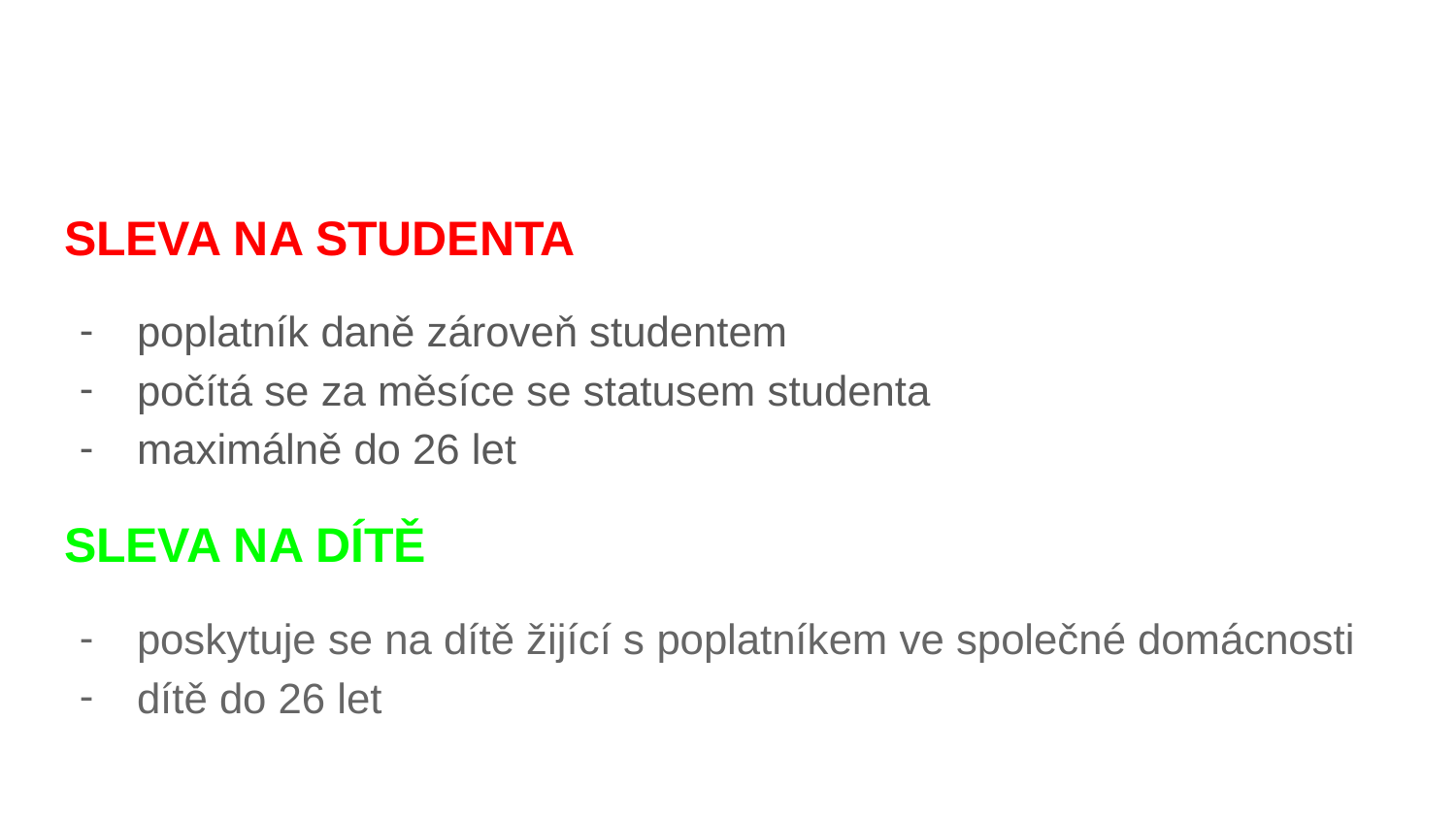

#
SLEVA NA STUDENTA
poplatník daně zároveň studentem
počítá se za měsíce se statusem studenta
maximálně do 26 let
SLEVA NA DÍTĚ
poskytuje se na dítě žijící s poplatníkem ve společné domácnosti
dítě do 26 let